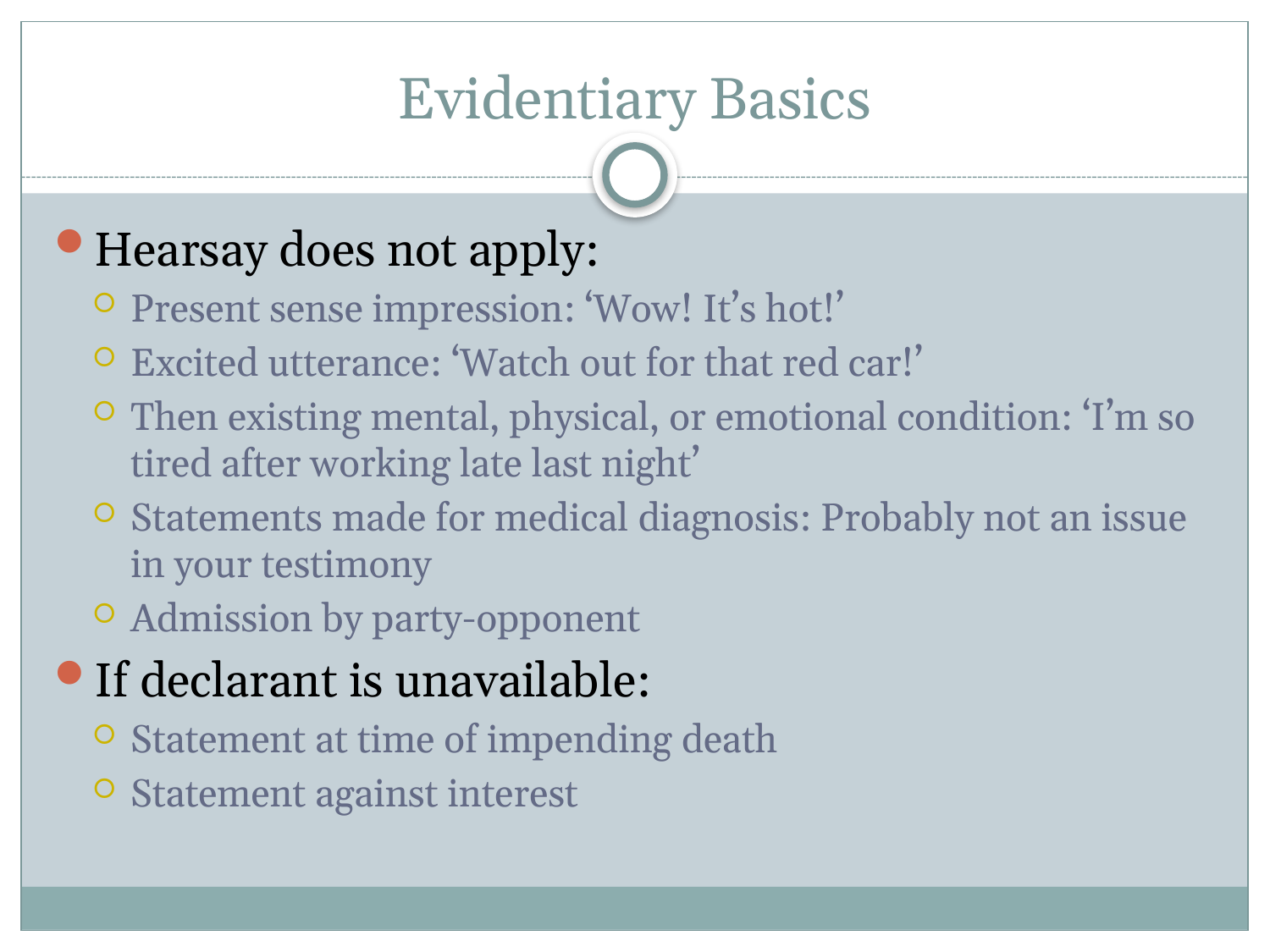

# Evidentiary Basics
Hearsay does not apply:
Present sense impression: ‘Wow! It’s hot!’
Excited utterance: ‘Watch out for that red car!’
Then existing mental, physical, or emotional condition: ‘I’m so tired after working late last night’
Statements made for medical diagnosis: Probably not an issue in your testimony
Admission by party-opponent
If declarant is unavailable:
Statement at time of impending death
Statement against interest